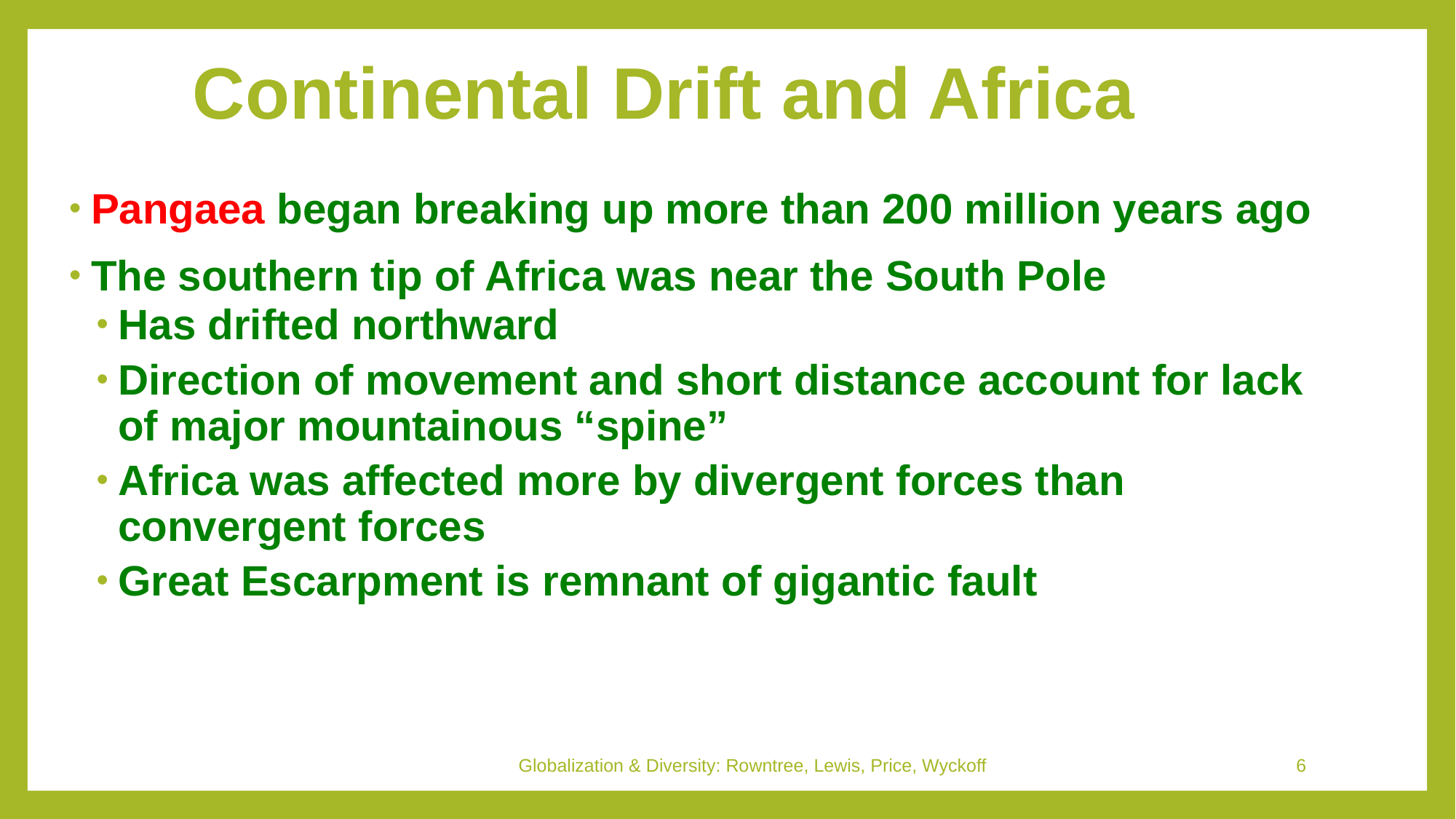

# Continental Drift and Africa
Pangaea began breaking up more than 200 million years ago
The southern tip of Africa was near the South Pole
Has drifted northward
Direction of movement and short distance account for lack of major mountainous “spine”
Africa was affected more by divergent forces than convergent forces
Great Escarpment is remnant of gigantic fault
Globalization & Diversity: Rowntree, Lewis, Price, Wyckoff
6